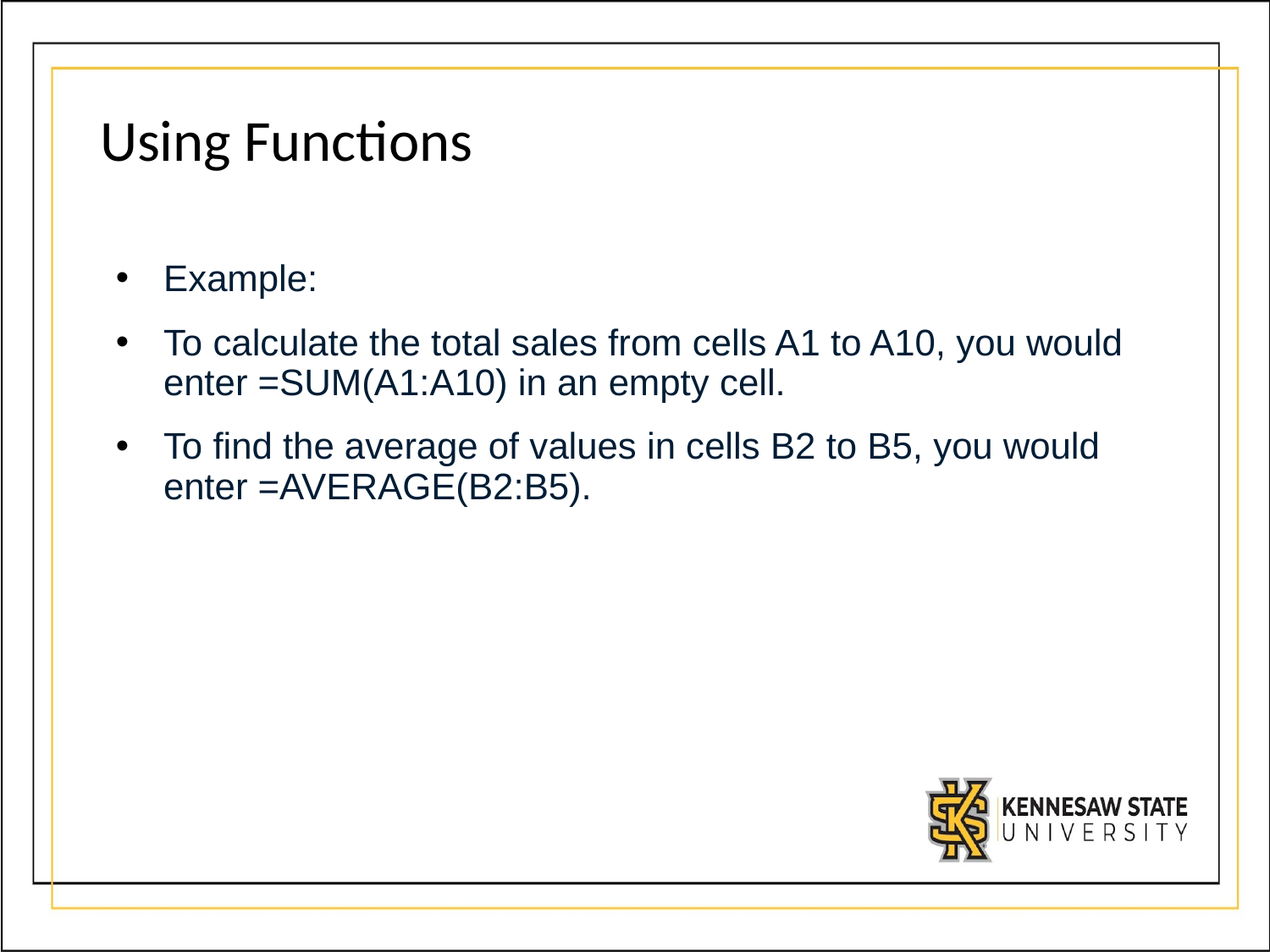

# Using Functions
Example:
To calculate the total sales from cells A1 to A10, you would enter =SUM(A1:A10) in an empty cell.
To find the average of values in cells B2 to B5, you would enter =AVERAGE(B2:B5).